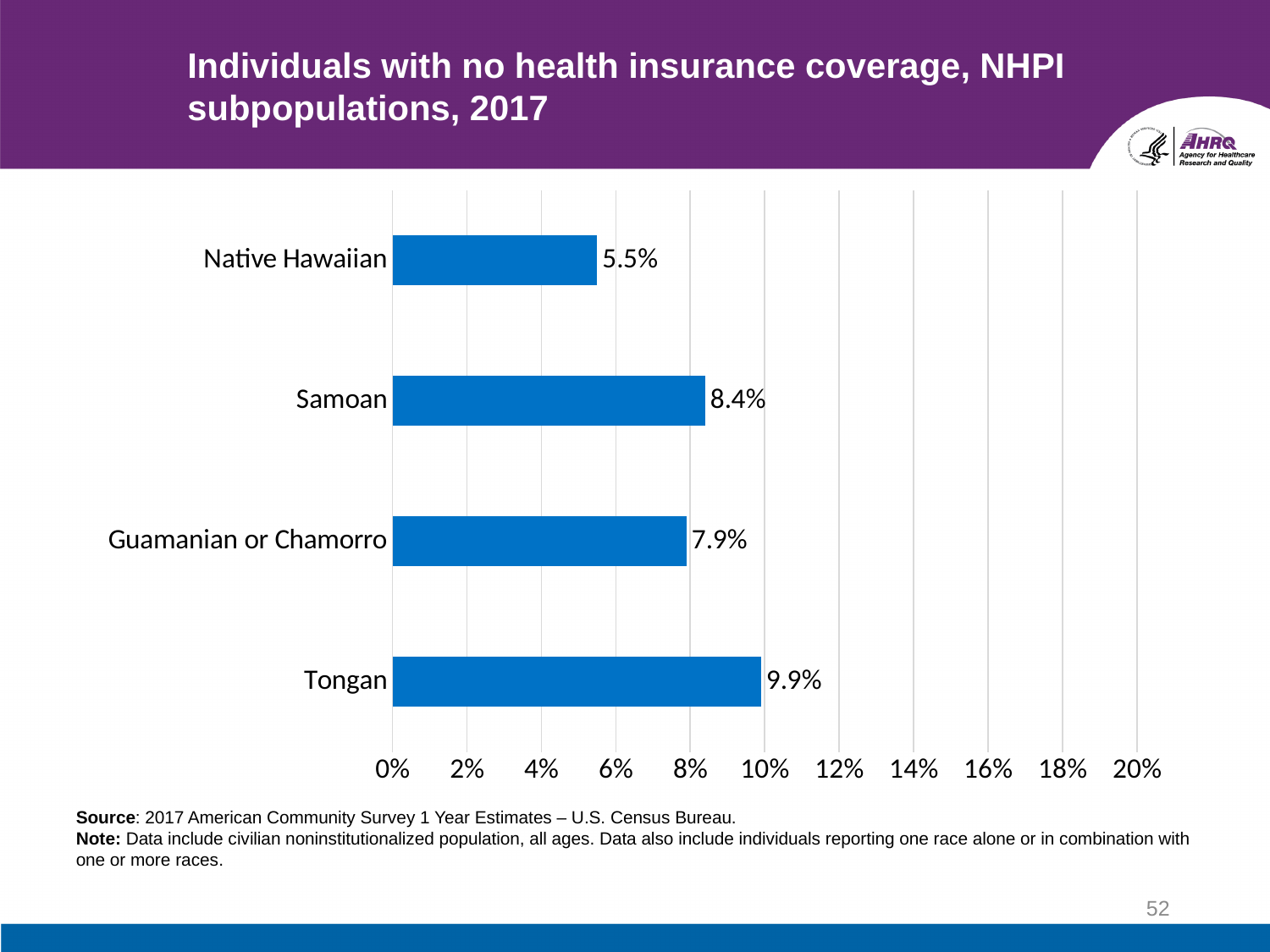

# Individuals with no health insurance coverage, NHPI subpopulations, 2017

### Chart

| Category | No health insurance coverage |
|---|---|
| Native Hawaiian | 0.055 |
| Samoan | 0.084 |
| Guamanian or Chamorro | 0.079 |
| Tongan | 0.099 |
Source: 2017 American Community Survey 1 Year Estimates – U.S. Census Bureau.
Note: Data include civilian noninstitutionalized population, all ages. Data also include individuals reporting one race alone or in combination with one or more races.
52